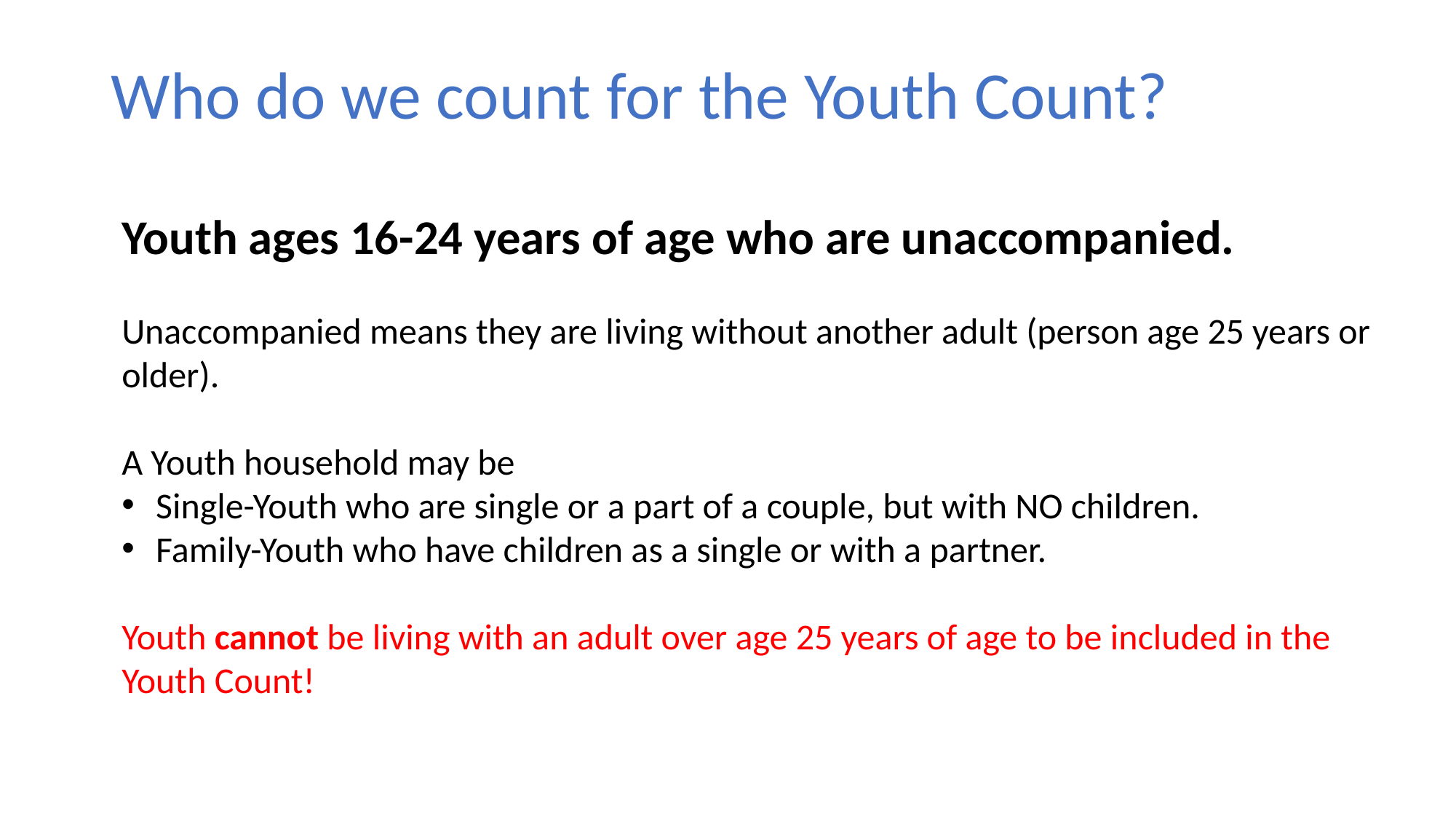

# Who do we count for the Youth Count?
Youth ages 16-24 years of age who are unaccompanied.

Unaccompanied means they are living without another adult (person age 25 years or older).

A Youth household may be
Single-Youth who are single or a part of a couple, but with NO children.
Family-Youth who have children as a single or with a partner.

Youth cannot be living with an adult over age 25 years of age to be included in the Youth Count!